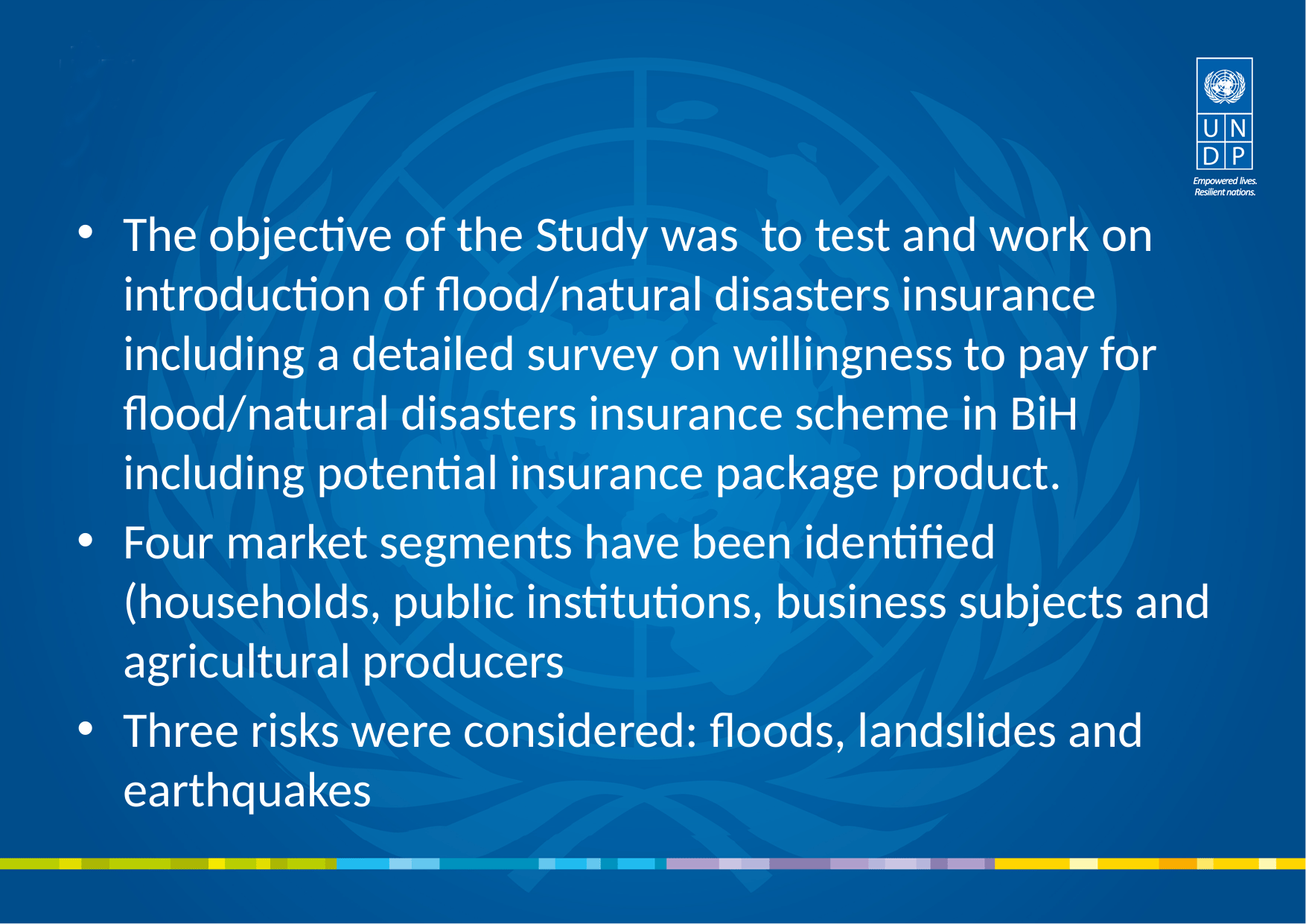

The objective of the Study was  to test and work on introduction of flood/natural disasters insurance including a detailed survey on willingness to pay for flood/natural disasters insurance scheme in BiH including potential insurance package product.
Four market segments have been identified (households, public institutions, business subjects and agricultural producers
Three risks were considered: floods, landslides and earthquakes